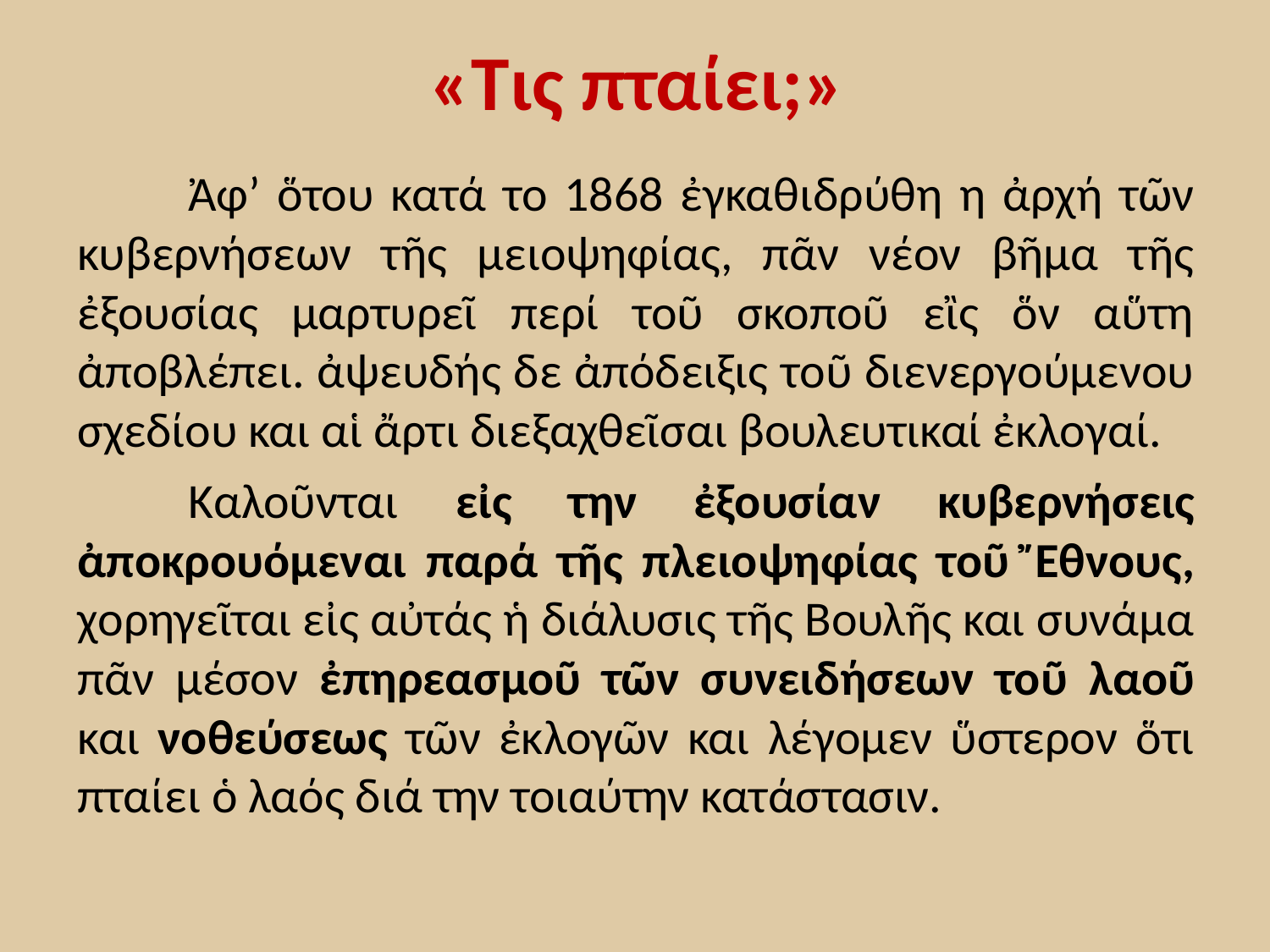

# «Τις πταίει;»
	Ἀφ’ ὅτου κατά το 1868 ἐγκαθιδρύθη η ἀρχή τῶν κυβερνήσεων τῆς μειοψηφίας, πᾶν νέον βῆμα τῆς ἐξουσίας μαρτυρεῖ περί τοῦ σκοποῦ εἲς ὅν αὕτη ἀποβλέπει. ἀψευδής δε ἀπόδειξις τοῦ διενεργούμενου σχεδίου και αἱ ἄρτι διεξαχθεῖσαι βουλευτικαί ἐκλογαί.
	Καλοῦνται εἰς την ἐξουσίαν κυβερνήσεις ἀποκρουόμεναι παρά τῆς πλειοψηφίας τοῦ Ἔθνους, χορηγεῖται εἰς αὐτάς ἡ διάλυσις τῆς Βουλῆς και συνάμα πᾶν μέσον ἐπηρεασμοῦ τῶν συνειδήσεων τοῦ λαοῦ και νοθεύσεως τῶν ἐκλογῶν και λέγομεν ὕστερον ὅτι πταίει ὁ λαός διά την τοιαύτην κατάστασιν.